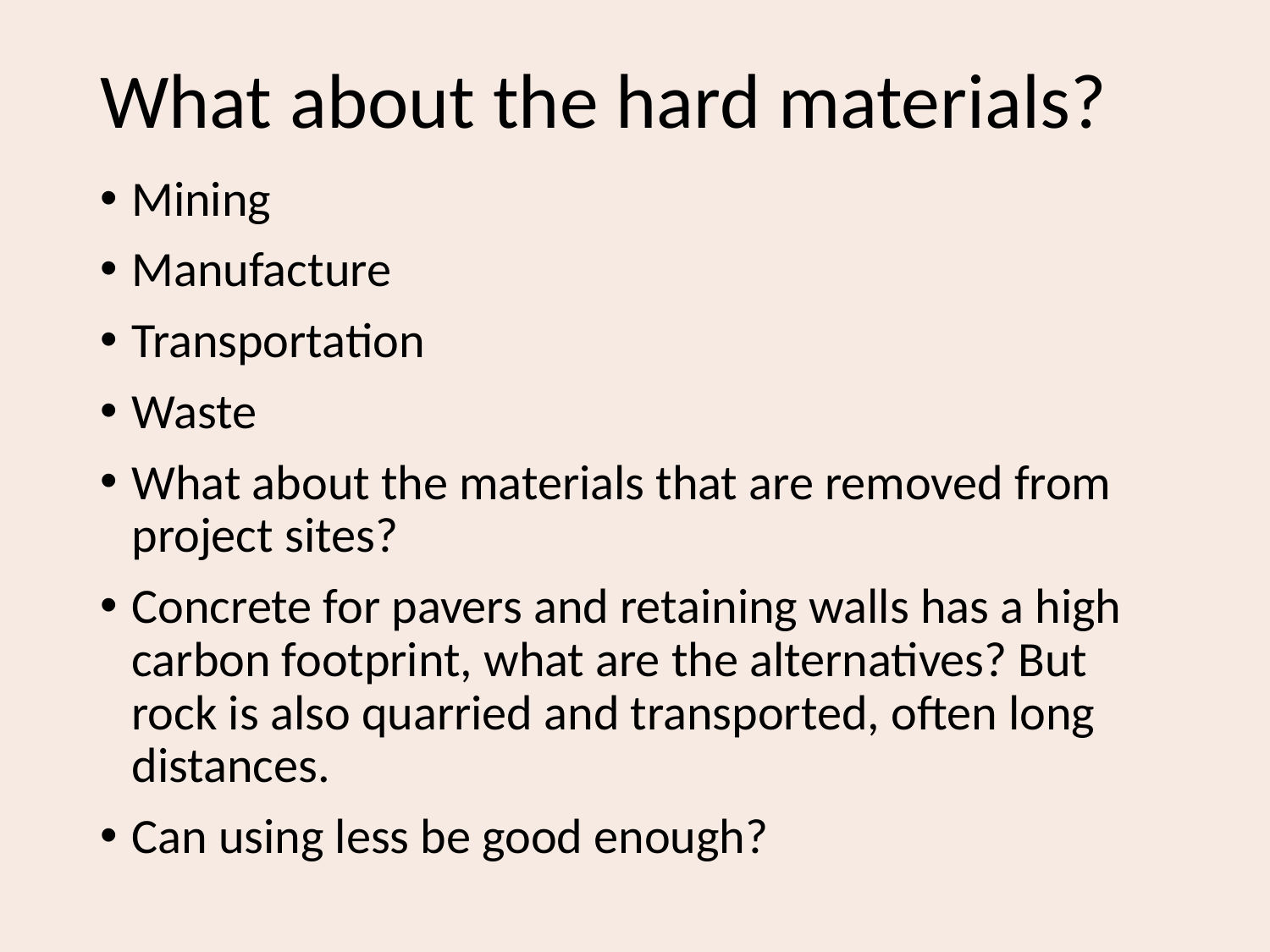

# What about the hard materials?
Mining
Manufacture
Transportation
Waste
What about the materials that are removed from project sites?
Concrete for pavers and retaining walls has a high carbon footprint, what are the alternatives? But rock is also quarried and transported, often long distances.
Can using less be good enough?